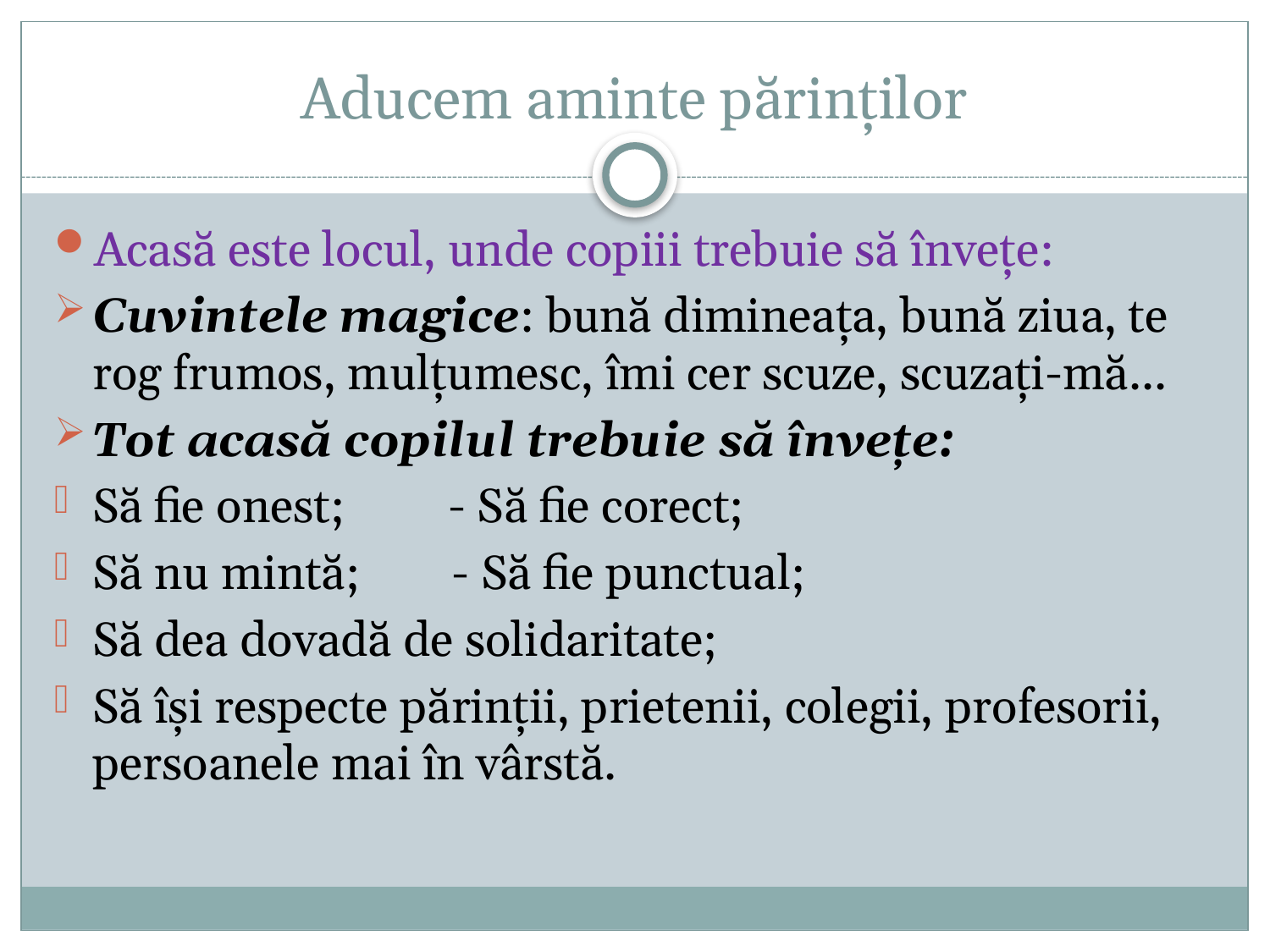

# Aducem aminte părinților
Acasă este locul, unde copiii trebuie să învețe:
Cuvintele magice: bună dimineața, bună ziua, te rog frumos, mulțumesc, îmi cer scuze, scuzați-mă...
Tot acasă copilul trebuie să învețe:
Să fie onest;         - Să fie corect;
Să nu mintă;        - Să fie punctual;
Să dea dovadă de solidaritate;
Să își respecte părinții, prietenii, colegii, profesorii, persoanele mai în vârstă.